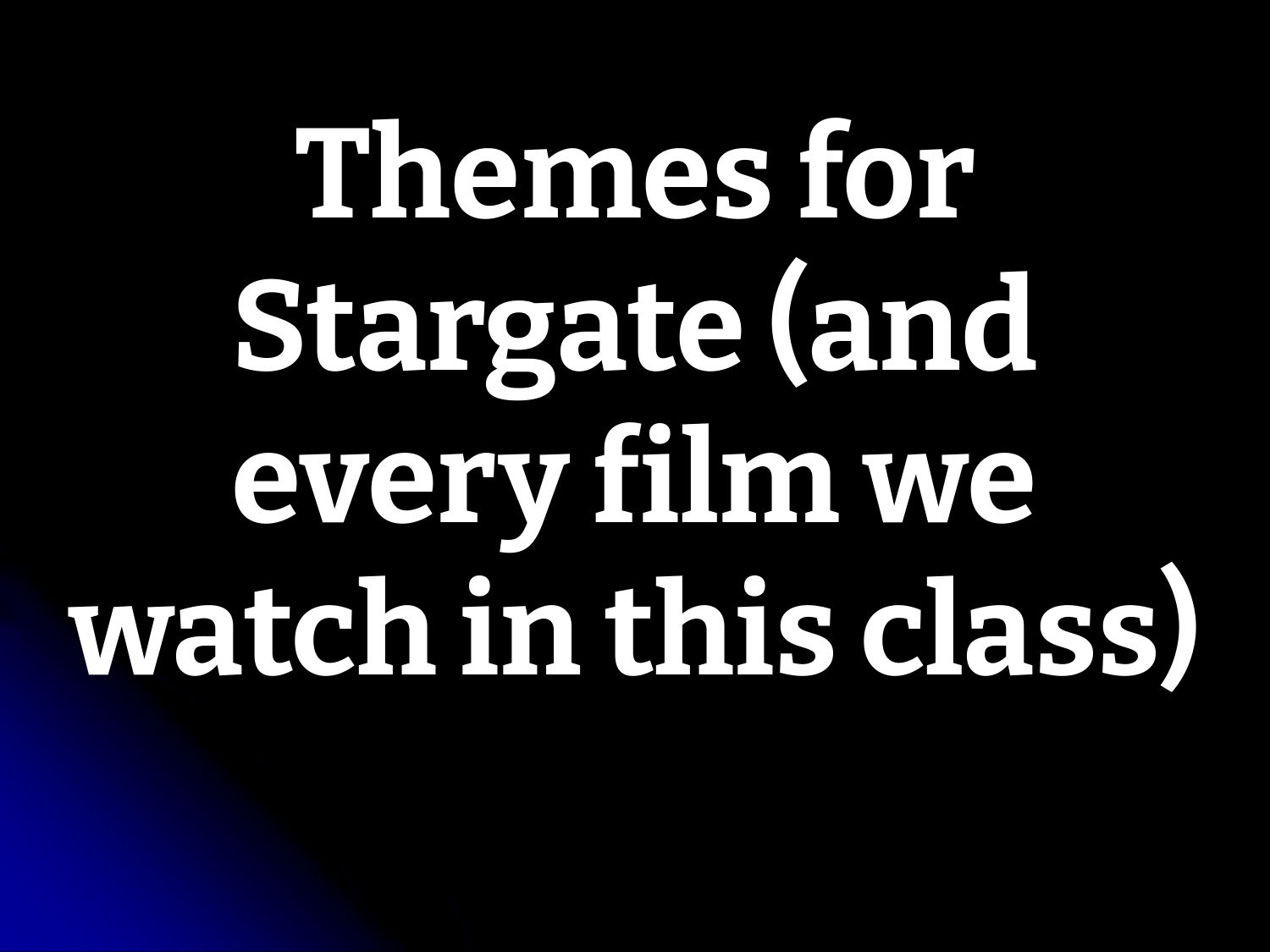

Themes for Stargate (and every film we watch in this class)